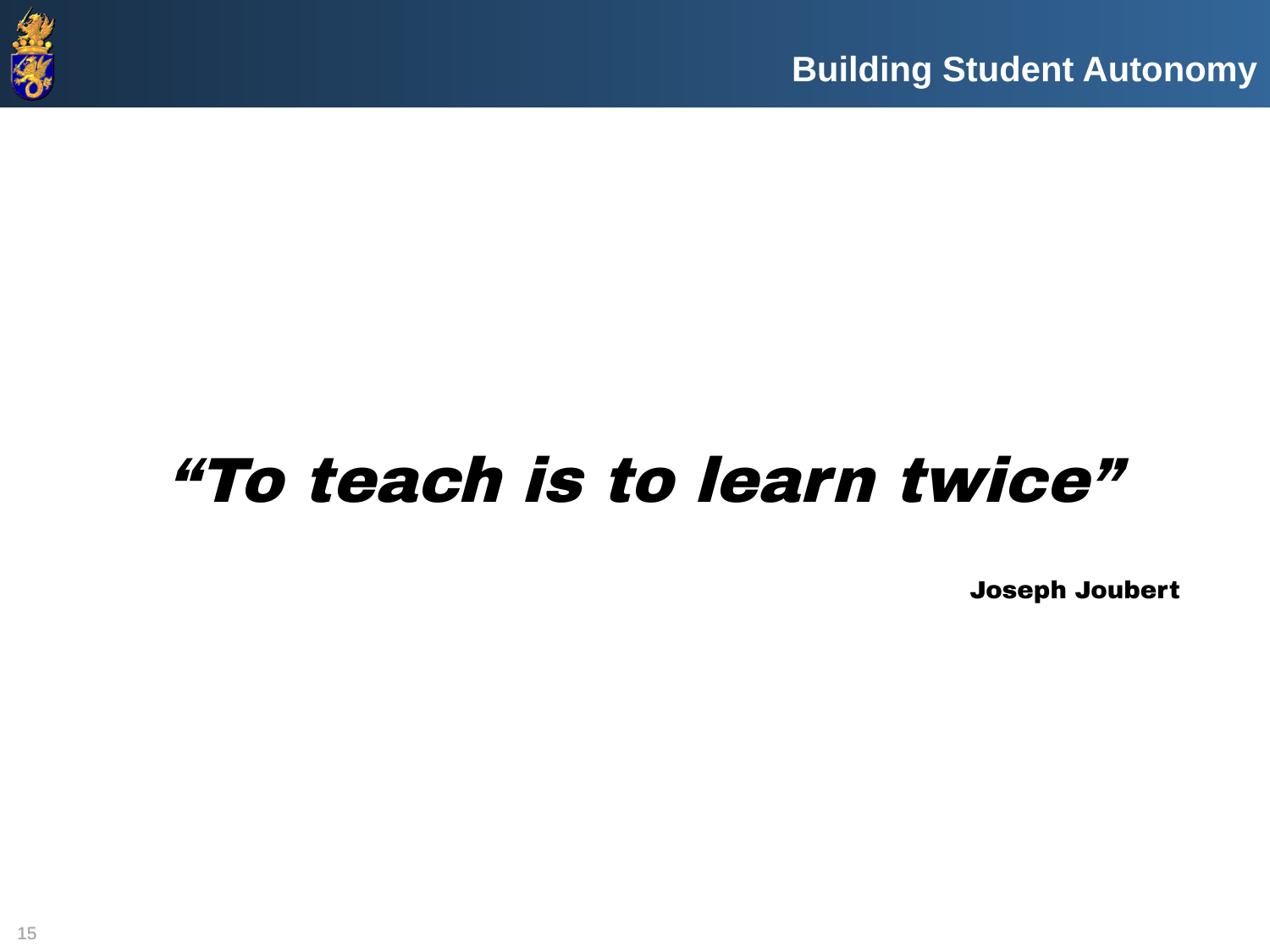

Building Student Autonomy
“To teach is to learn twice”

Joseph Joubert